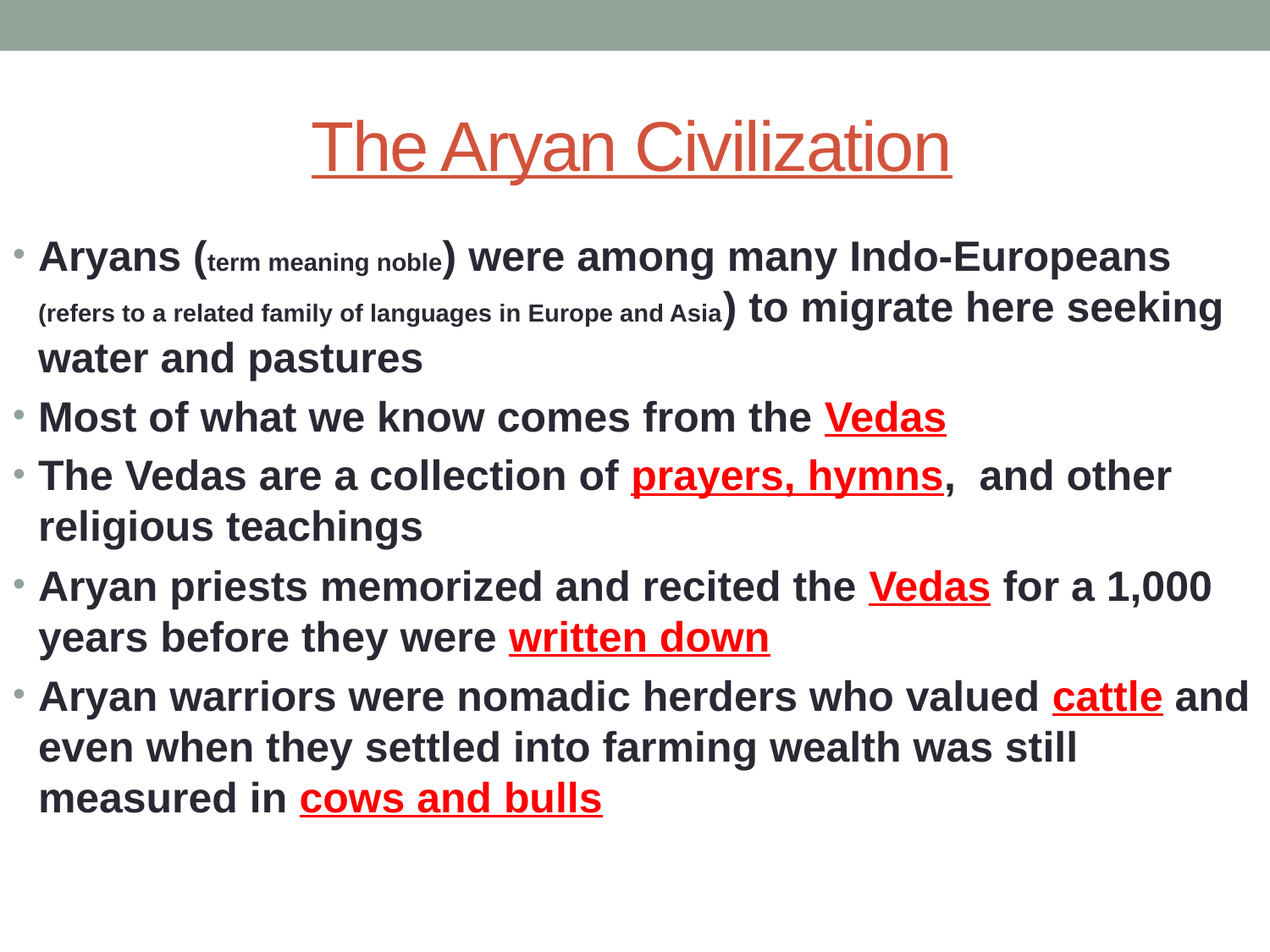

# The Aryan Civilization
Aryans (term meaning noble) were among many Indo-Europeans (refers to a related family of languages in Europe and Asia) to migrate here seeking water and pastures
Most of what we know comes from the Vedas
The Vedas are a collection of prayers, hymns,  and other religious teachings
Aryan priests memorized and recited the Vedas for a 1,000 years before they were written down
Aryan warriors were nomadic herders who valued cattle and even when they settled into farming wealth was still measured in cows and bulls